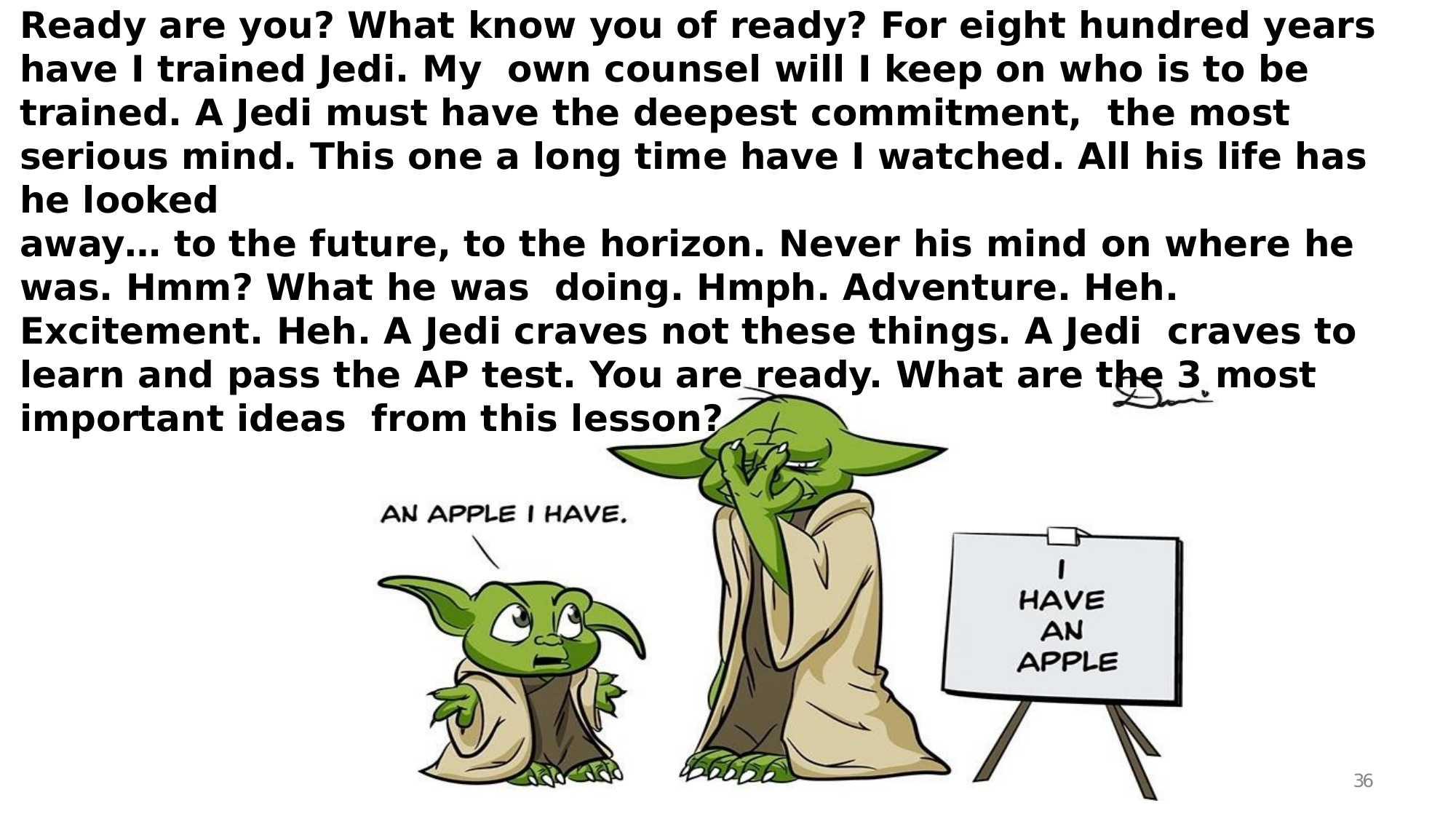

Ready are you? What know you of ready? For eight hundred years have I trained Jedi. My  own counsel will I keep on who is to be trained. A Jedi must have the deepest commitment,  the most serious mind. This one a long time have I watched. All his life has he looked
away… to the future, to the horizon. Never his mind on where he was. Hmm? What he was  doing. Hmph. Adventure. Heh. Excitement. Heh. A Jedi craves not these things. A Jedi  craves to learn and pass the AP test. You are ready. What are the 3 most important ideas  from this lesson?

36